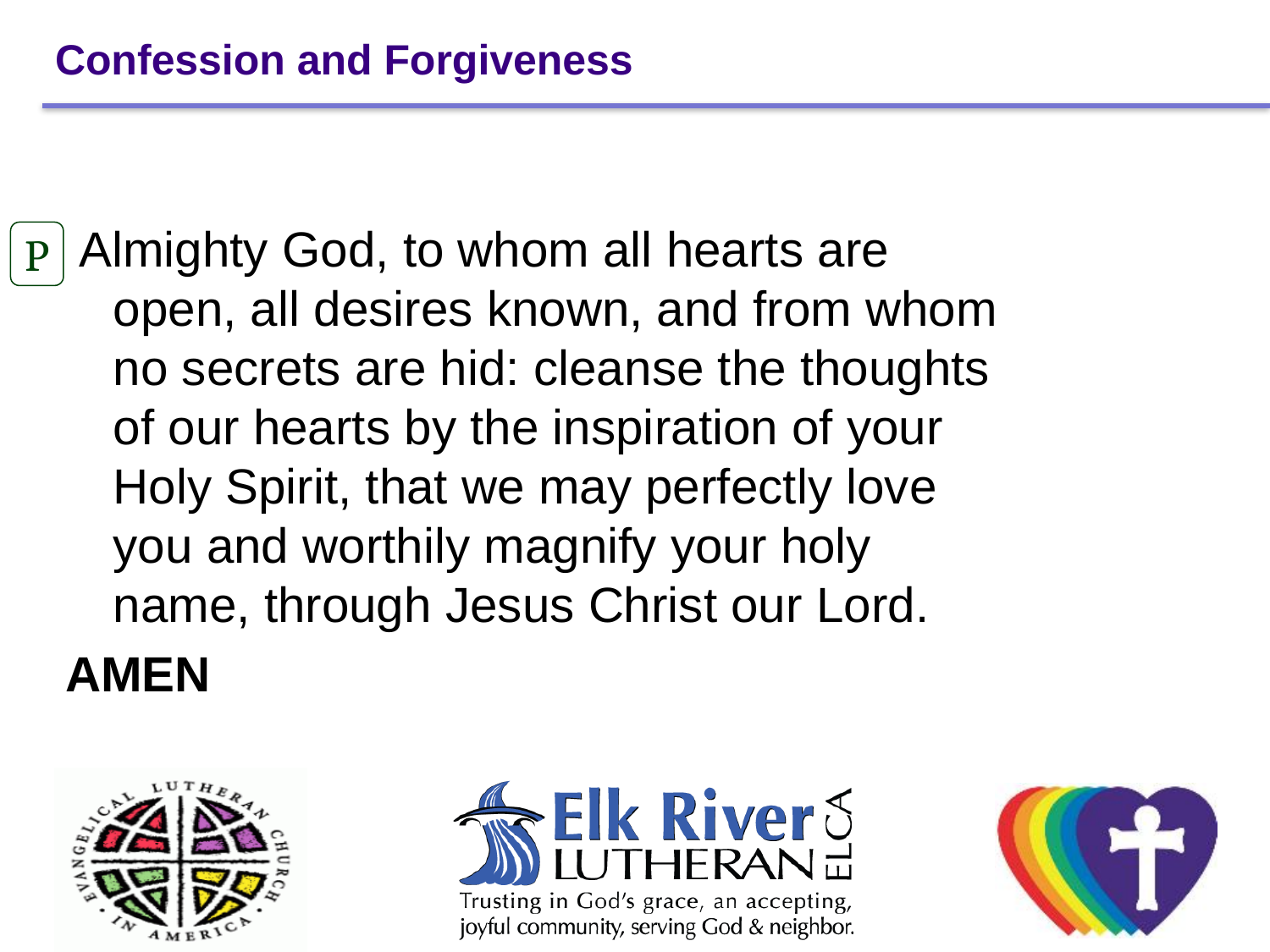

# Confession and Forgiveness
 Almighty God, to whom all hearts are open, all desires known, and from whom no secrets are hid: cleanse the thoughts of our hearts by the inspiration of your Holy Spirit, that we may perfectly love you and worthily magnify your holy name, through Jesus Christ our Lord.
AMEN

P